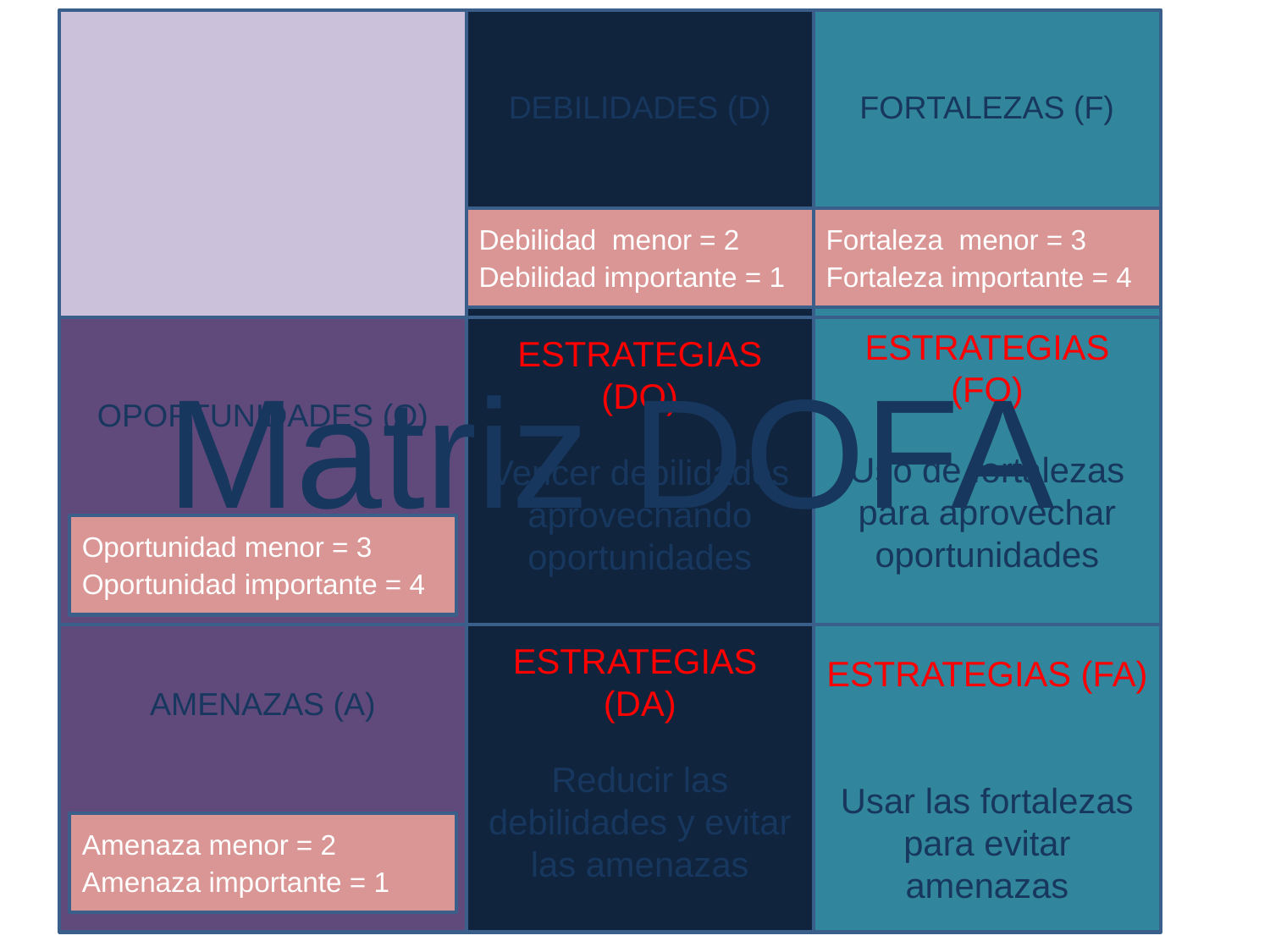

DEBILIDADES (D)

FORTALEZAS (F)

Debilidad  menor = 2
Debilidad importante = 1
Fortaleza  menor = 3
Fortaleza importante = 4
OPORTUNIDADES (O)

ESTRATEGIAS (DO)

Vencer debilidades aprovechando oportunidades

ESTRATEGIAS (FO)

Uso de fortalezas para aprovechar oportunidades

Matriz DOFA
Oportunidad menor = 3
Oportunidad importante = 4
AMENAZAS (A)

ESTRATEGIAS  (DA)

Reducir las debilidades y evitar las amenazas

ESTRATEGIAS (FA)

Usar las fortalezas para evitar amenazas
Amenaza menor = 2
Amenaza importante = 1